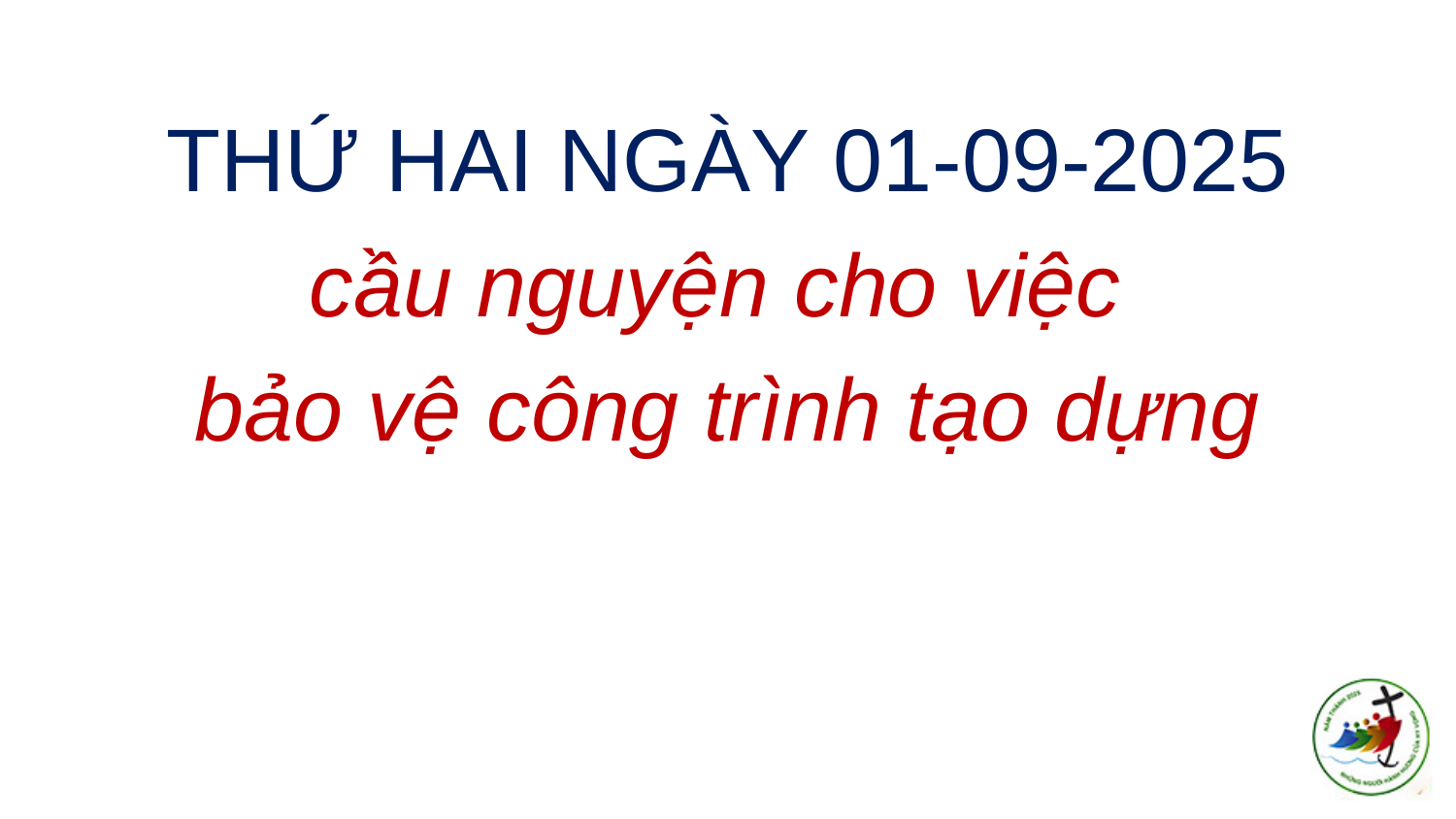

THỨ HAI NGÀY 01-09-2025
cầu nguyện cho việc
bảo vệ công trình tạo dựng